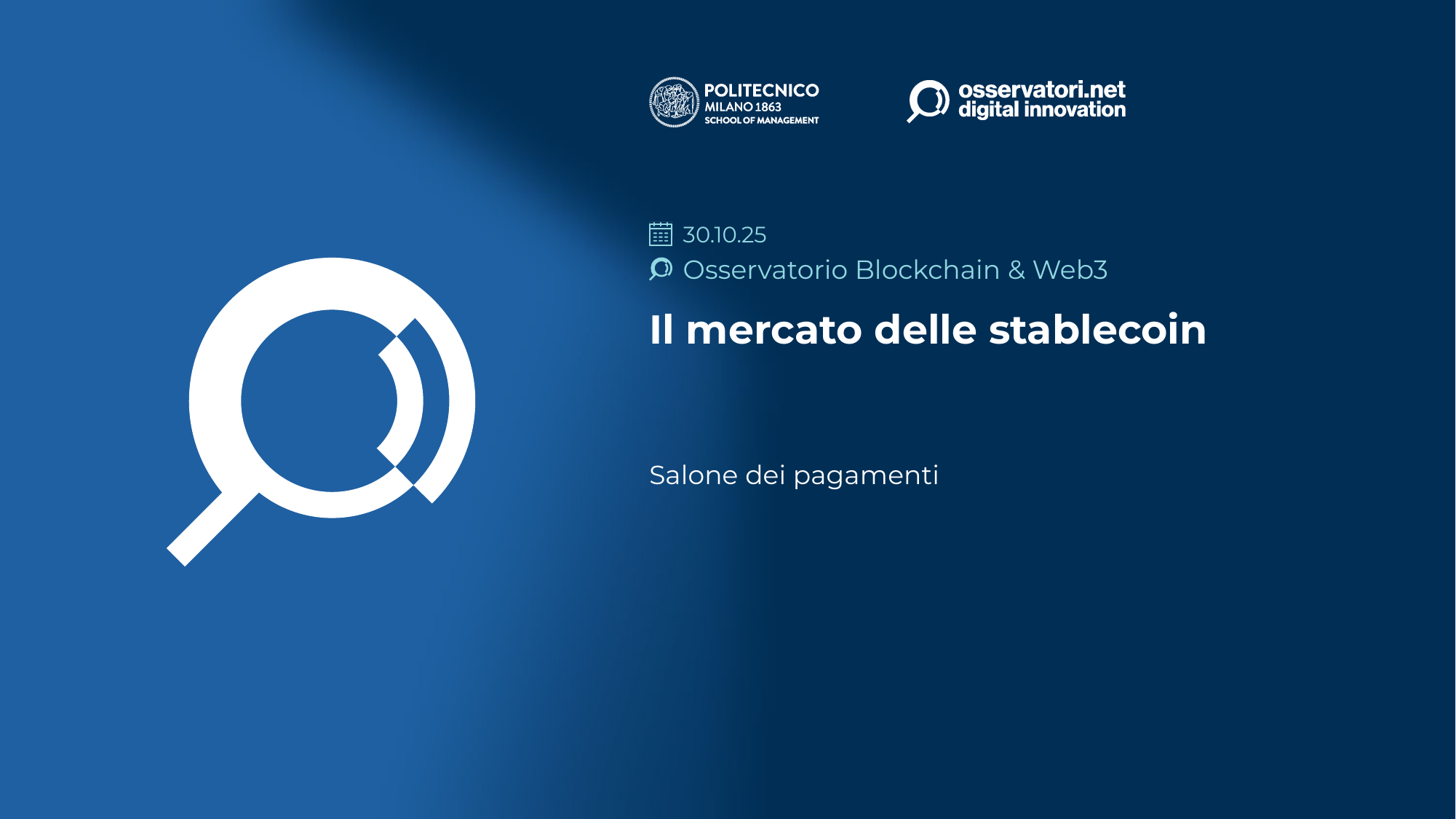

30.10.25
Osservatorio Blockchain & Web3
# Il mercato delle stablecoin

Salone dei pagamenti